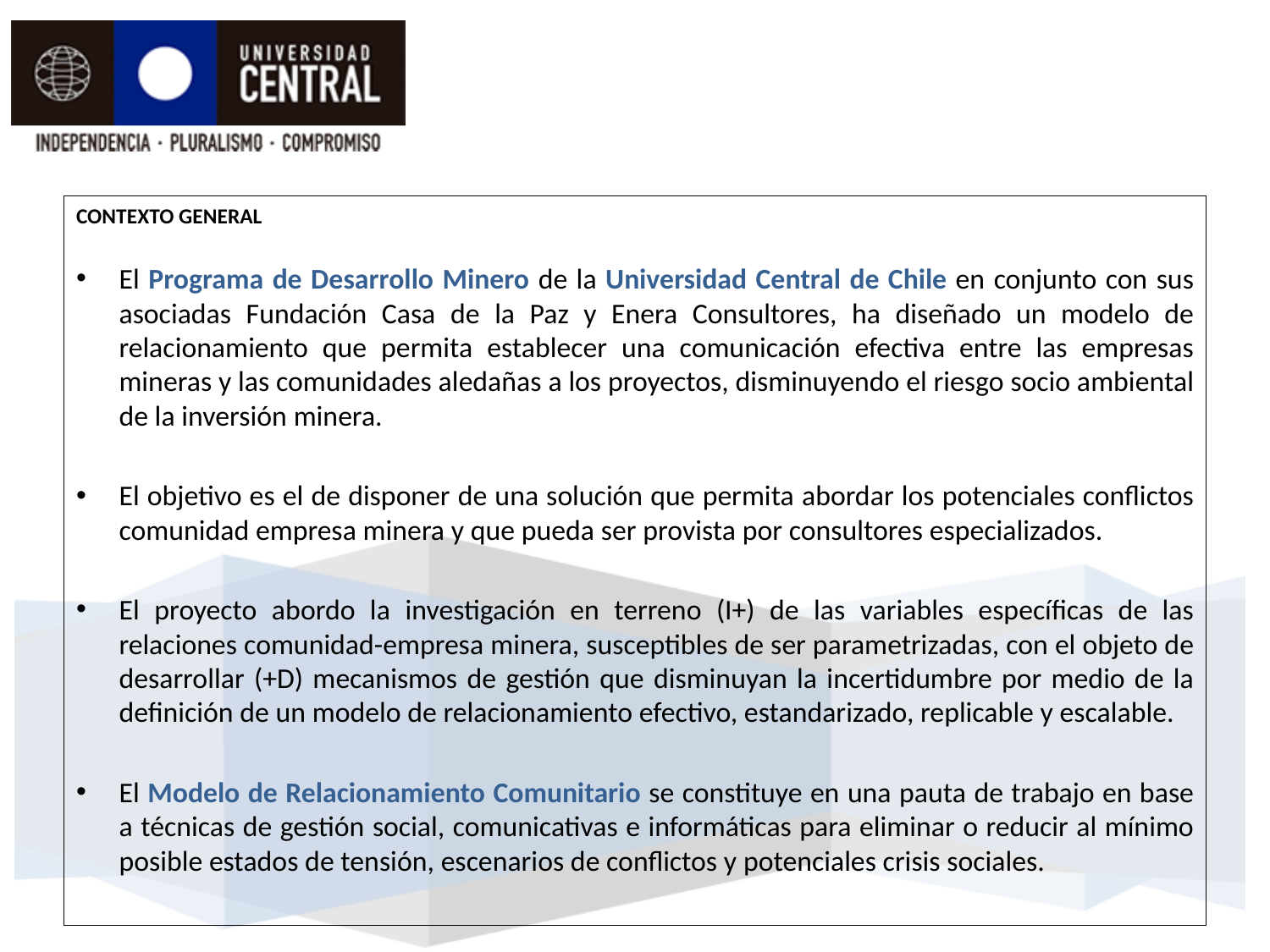

CONTEXTO GENERAL

El Programa de Desarrollo Minero de la Universidad Central de Chile en conjunto con sus asociadas Fundación Casa de la Paz y Enera Consultores, ha diseñado un modelo de relacionamiento que permita establecer una comunicación efectiva entre las empresas mineras y las comunidades aledañas a los proyectos, disminuyendo el riesgo socio ambiental de la inversión minera.

El objetivo es el de disponer de una solución que permita abordar los potenciales conflictos comunidad empresa minera y que pueda ser provista por consultores especializados.

El proyecto abordo la investigación en terreno (I+) de las variables específicas de las relaciones comunidad-empresa minera, susceptibles de ser parametrizadas, con el objeto de desarrollar (+D) mecanismos de gestión que disminuyan la incertidumbre por medio de la definición de un modelo de relacionamiento efectivo, estandarizado, replicable y escalable.

El Modelo de Relacionamiento Comunitario se constituye en una pauta de trabajo en base a técnicas de gestión social, comunicativas e informáticas para eliminar o reducir al mínimo posible estados de tensión, escenarios de conflictos y potenciales crisis sociales.